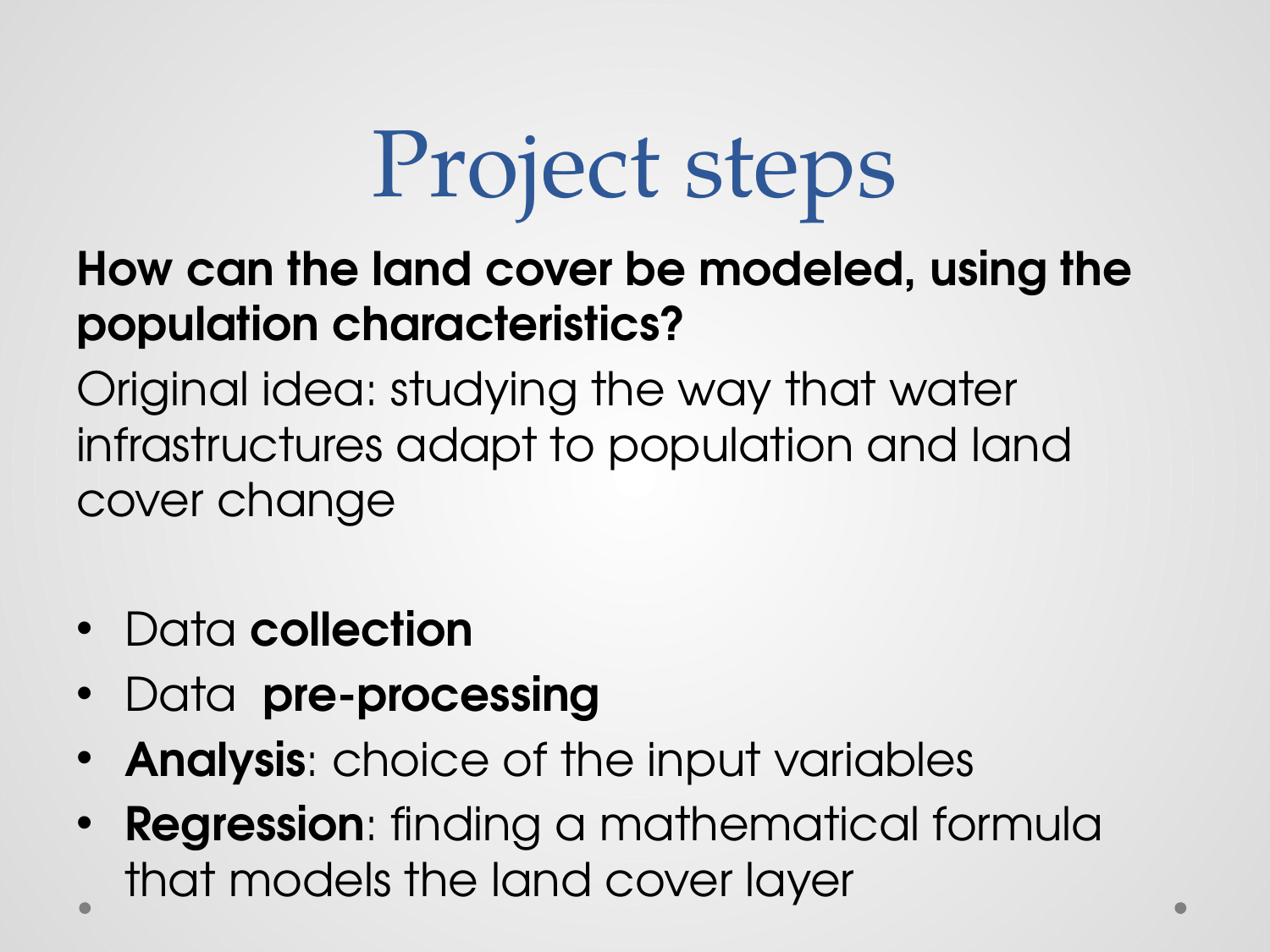

# Project steps
How can the land cover be modeled, using the population characteristics?
Original idea: studying the way that water infrastructures adapt to population and land cover change

Data collection
Data  pre-processing
Analysis: choice of the input variables
Regression: finding a mathematical formula that models the land cover layer